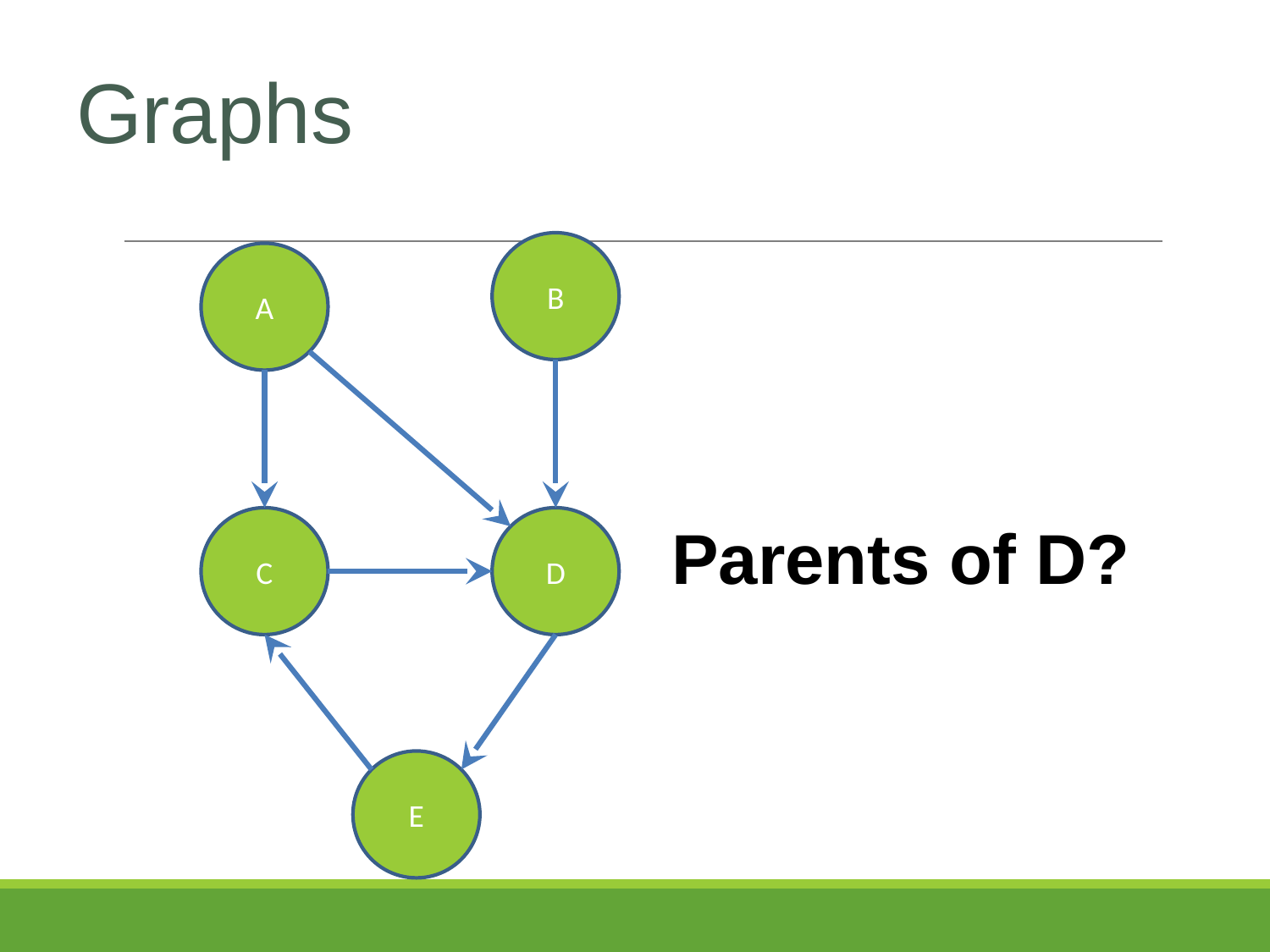

# Graphs
B
A
C
D
Parents of D?
E